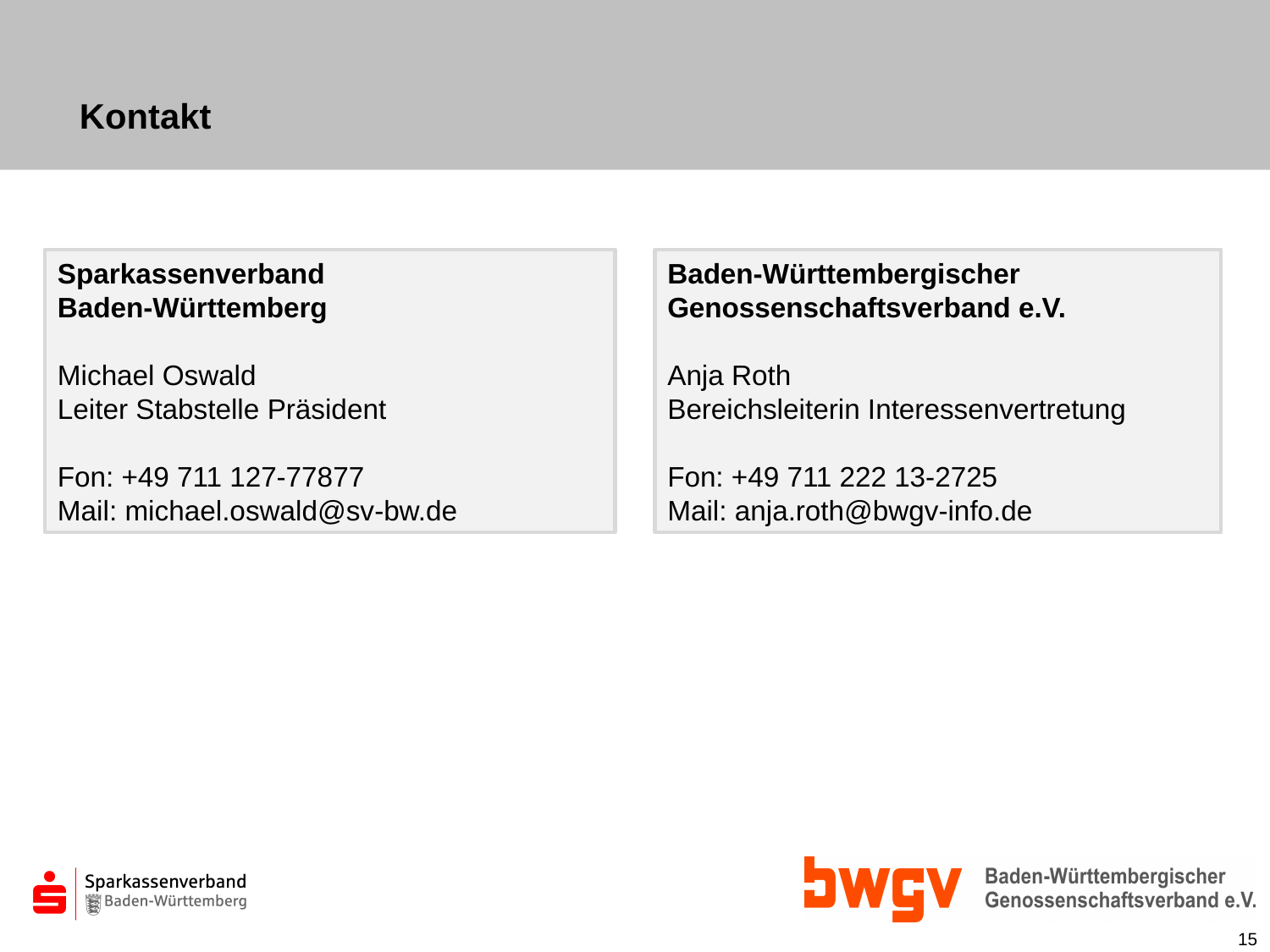

# Kontakt
Sparkassenverband
Baden-Württemberg

Michael Oswald
Leiter Stabstelle Präsident

Fon: +49 711 127-77877
Mail: michael.oswald@sv-bw.de
Baden-Württembergischer Genossenschaftsverband e.V.

Anja Roth
Bereichsleiterin Interessenvertretung

Fon: +49 711 222 13-2725
Mail: anja.roth@bwgv-info.de
15